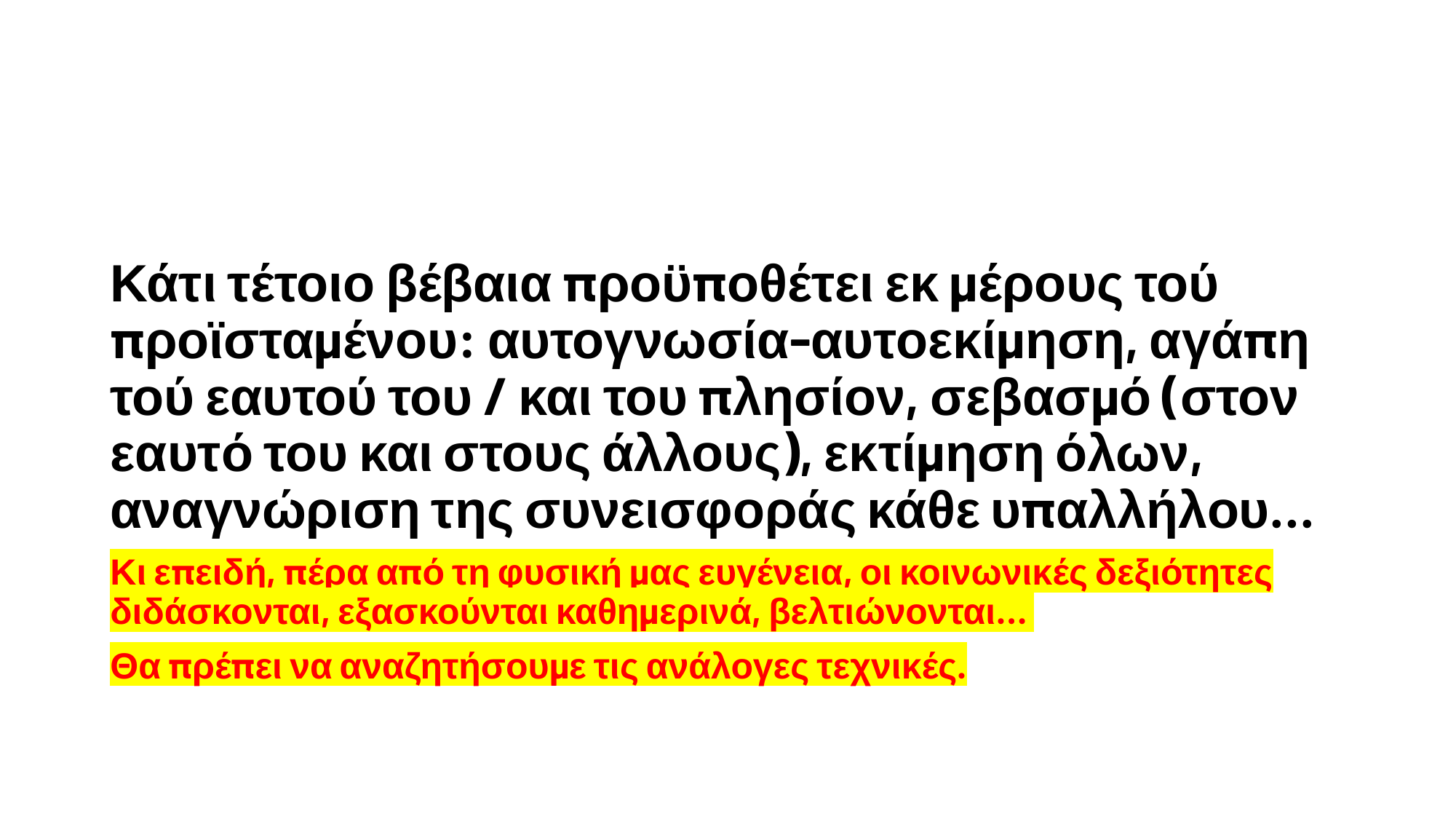

# Κάτι τέτοιο βέβαια προϋποθέτει εκ μέρους τού προϊσταμένου: αυτογνωσία-αυτοεκίμηση, αγάπη τού εαυτού του / και του πλησίον, σεβασμό (στον εαυτό του και στους άλλους), εκτίμηση όλων, αναγνώριση της συνεισφοράς κάθε υπαλλήλου…
Κι επειδή, πέρα από τη φυσική μας ευγένεια, οι κοινωνικές δεξιότητες διδάσκονται, εξασκούνται καθημερινά, βελτιώνονται…
Θα πρέπει να αναζητήσουμε τις ανάλογες τεχνικές.